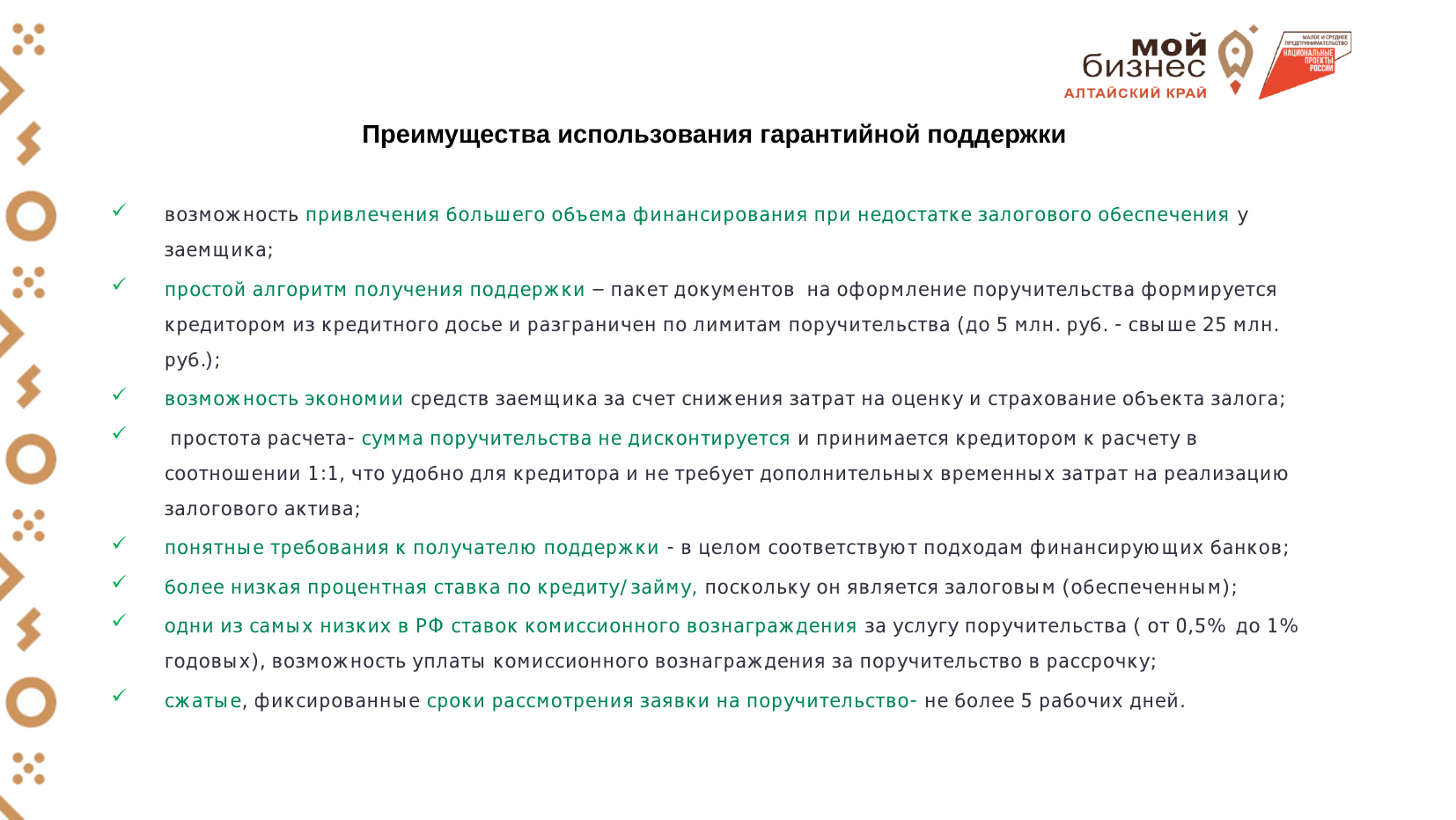

# Преимущества использования гарантийной поддержки
возможность привлечения большего объема финансирования при недостатке залогового обеспечения у заемщика;
простой алгоритм получения поддержки – пакет документов  на оформление поручительства формируется кредитором из кредитного досье и разграничен по лимитам поручительства (до 5 млн. руб. - свыше 25 млн. руб.);
возможность экономии средств заемщика за счет снижения затрат на оценку и страхование объекта залога;
 простота расчета- сумма поручительства не дисконтируется и принимается кредитором к расчету в соотношении 1:1, что удобно для кредитора и не требует дополнительных временных затрат на реализацию залогового актива;
понятные требования к получателю поддержки - в целом соответствуют подходам финансирующих банков;
более низкая процентная ставка по кредиту/займу, поскольку он является залоговым (обеспеченным);
одни из самых низких в РФ ставок комиссионного вознаграждения за услугу поручительства ( от 0,5% до 1% годовых), возможность уплаты комиссионного вознаграждения за поручительство в рассрочку;
сжатые, фиксированные сроки рассмотрения заявки на поручительство- не более 5 рабочих дней.